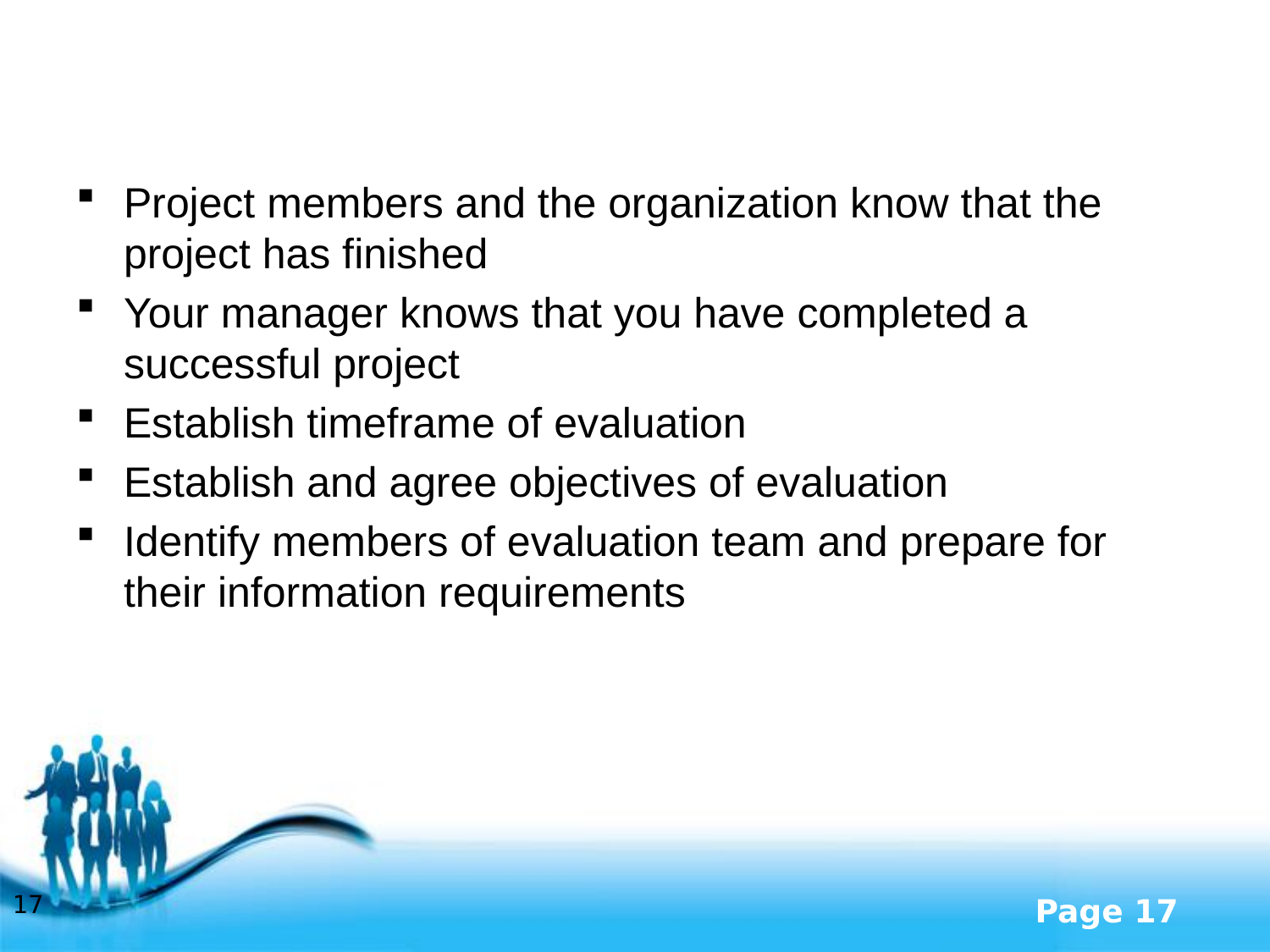

#
Project members and the organization know that the project has finished
Your manager knows that you have completed a successful project
Establish timeframe of evaluation
Establish and agree objectives of evaluation
Identify members of evaluation team and prepare for their information requirements
17